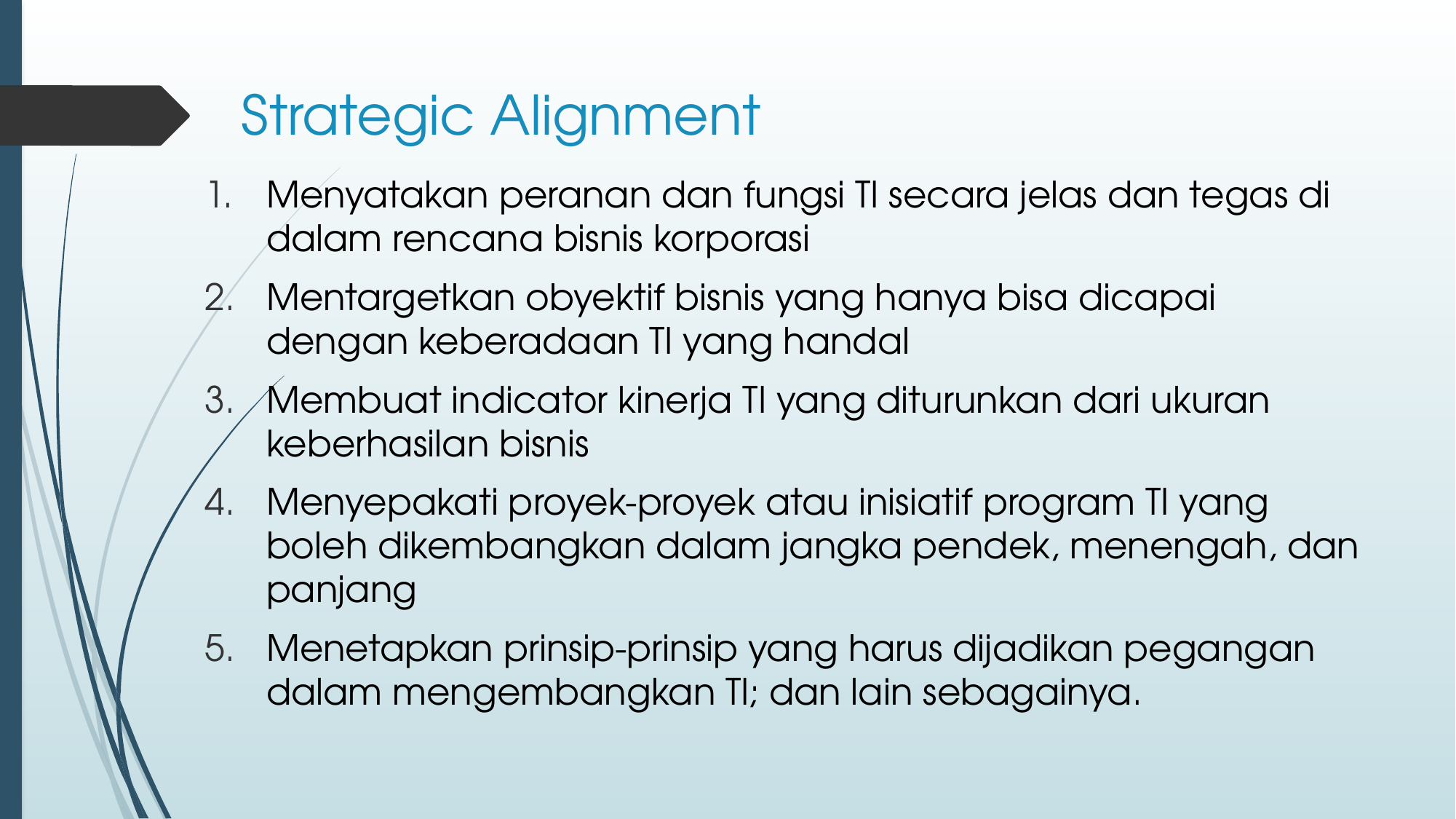

# Strategic Alignment
Menyatakan peranan dan fungsi TI secara jelas dan tegas di dalam rencana bisnis korporasi
Mentargetkan obyektif bisnis yang hanya bisa dicapai dengan keberadaan TI yang handal
Membuat indicator kinerja TI yang diturunkan dari ukuran keberhasilan bisnis
Menyepakati proyek-proyek atau inisiatif program TI yang boleh dikembangkan dalam jangka pendek, menengah, dan panjang
Menetapkan prinsip-prinsip yang harus dijadikan pegangan dalam mengembangkan TI; dan lain sebagainya.